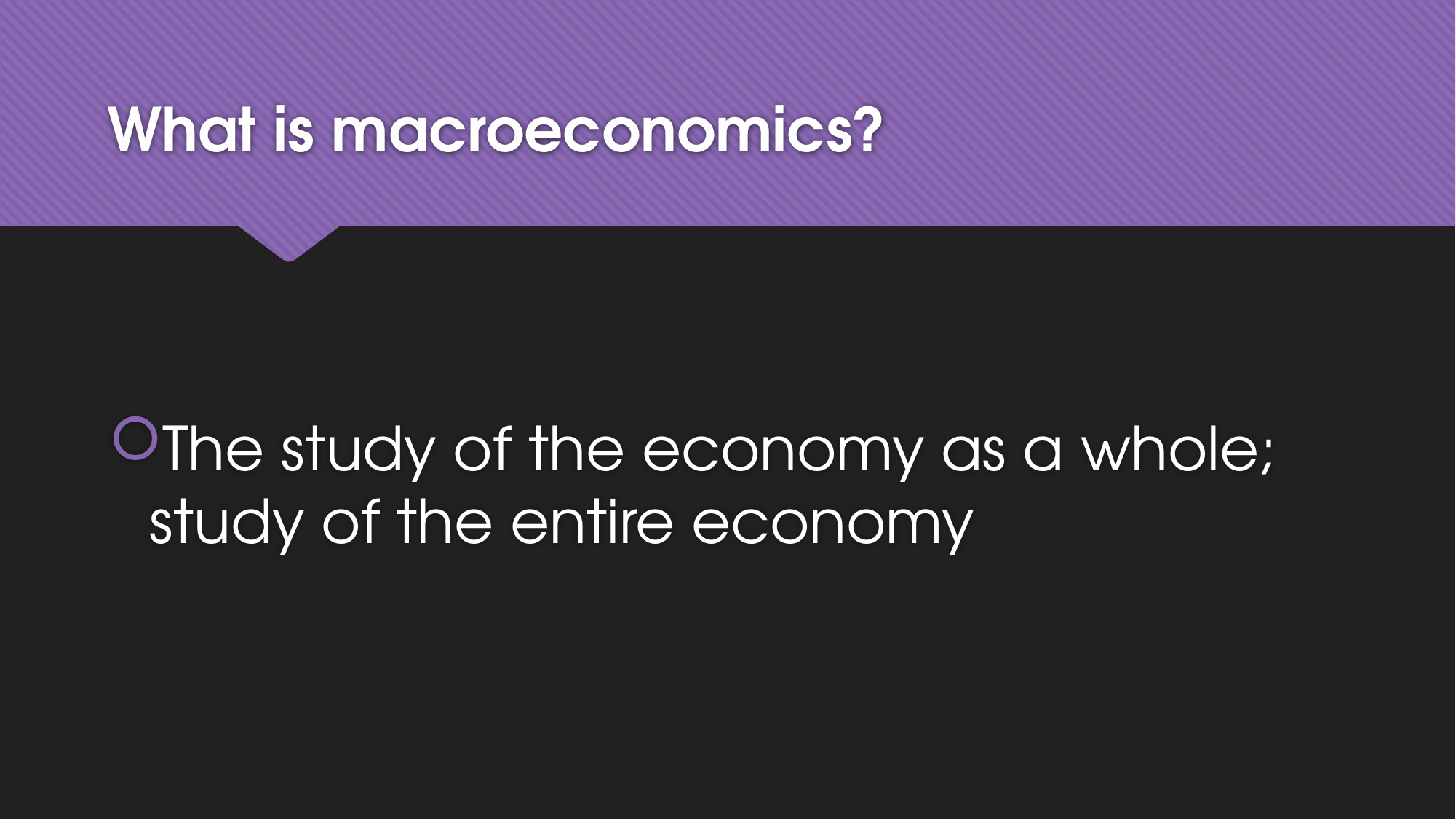

# What is macroeconomics?
The study of the economy as a whole; study of the entire economy